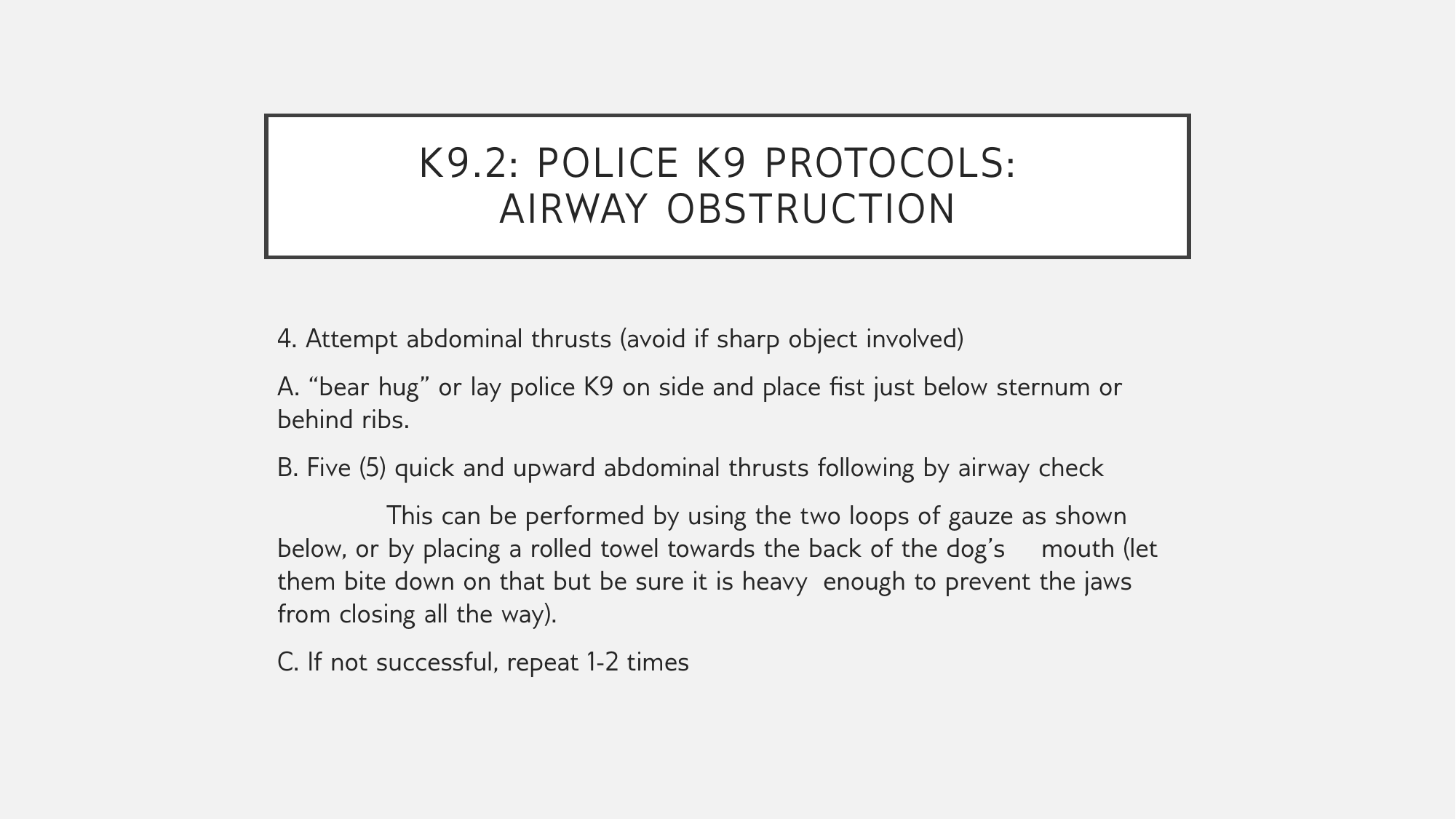

# K9.2: POLICE K9 PROTOCOLS: AIRWAY OBSTRUCTION
4. Attempt abdominal thrusts (avoid if sharp object involved)
A. “bear hug” or lay police K9 on side and place fist just below sternum or behind ribs.
B. Five (5) quick and upward abdominal thrusts following by airway check
	This can be performed by using the two loops of gauze as shown 	below, or by placing a rolled towel towards the back of the dog’s 	mouth (let them bite down on that but be sure it is heavy 	enough to prevent the jaws from closing all the way).
C. If not successful, repeat 1-2 times